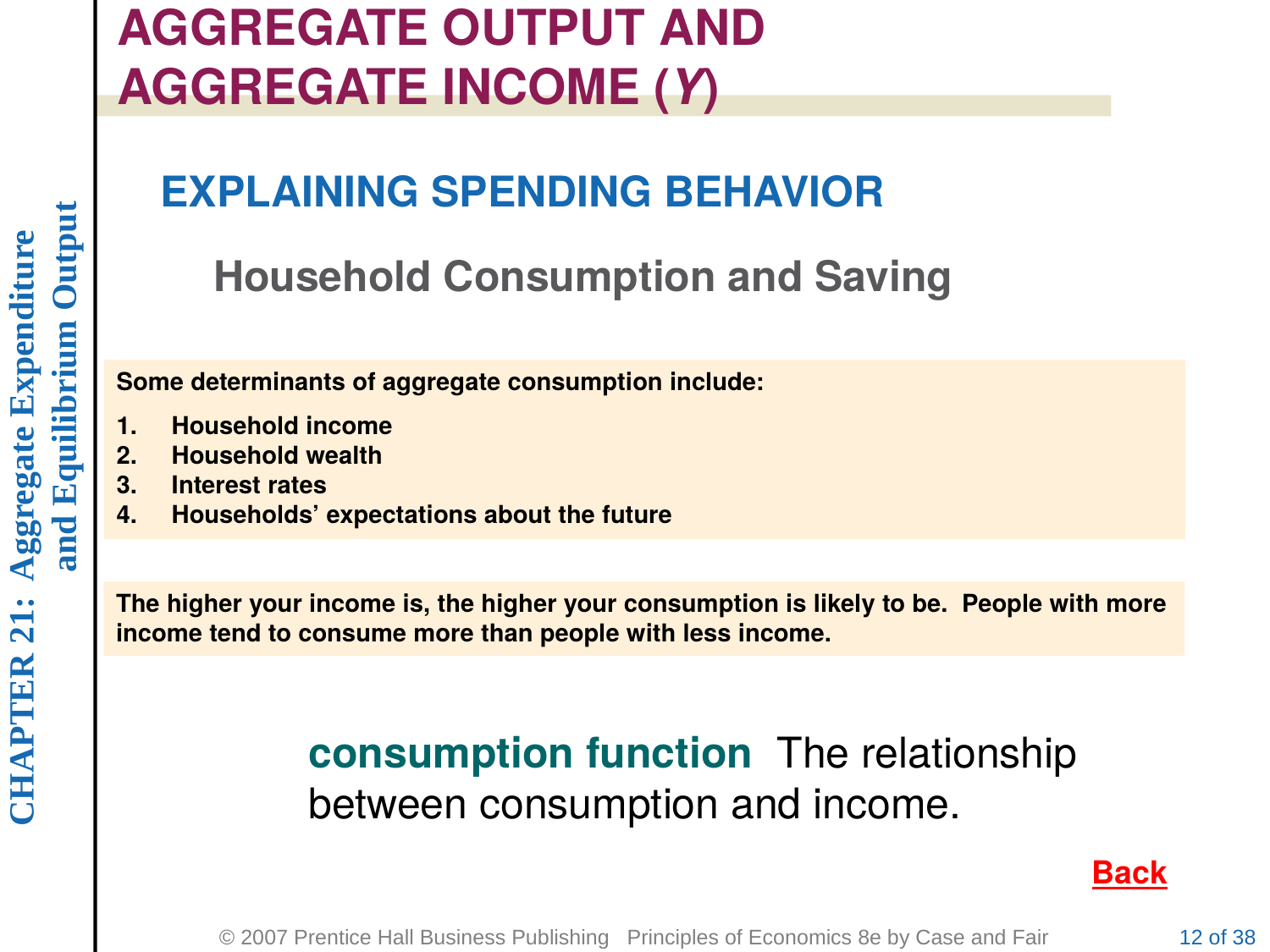

AGGREGATE OUTPUT AND
AGGREGATE INCOME (Y)
EXPLAINING SPENDING BEHAVIOR
Household Consumption and Saving
Some determinants of aggregate consumption include:
1.	Household income
2.	Household wealth
3.	Interest rates
4.	Households’ expectations about the future
The higher your income is, the higher your consumption is likely to be.  People with more income tend to consume more than people with less income.
consumption function  The relationship between consumption and income.
Back
12 of 38